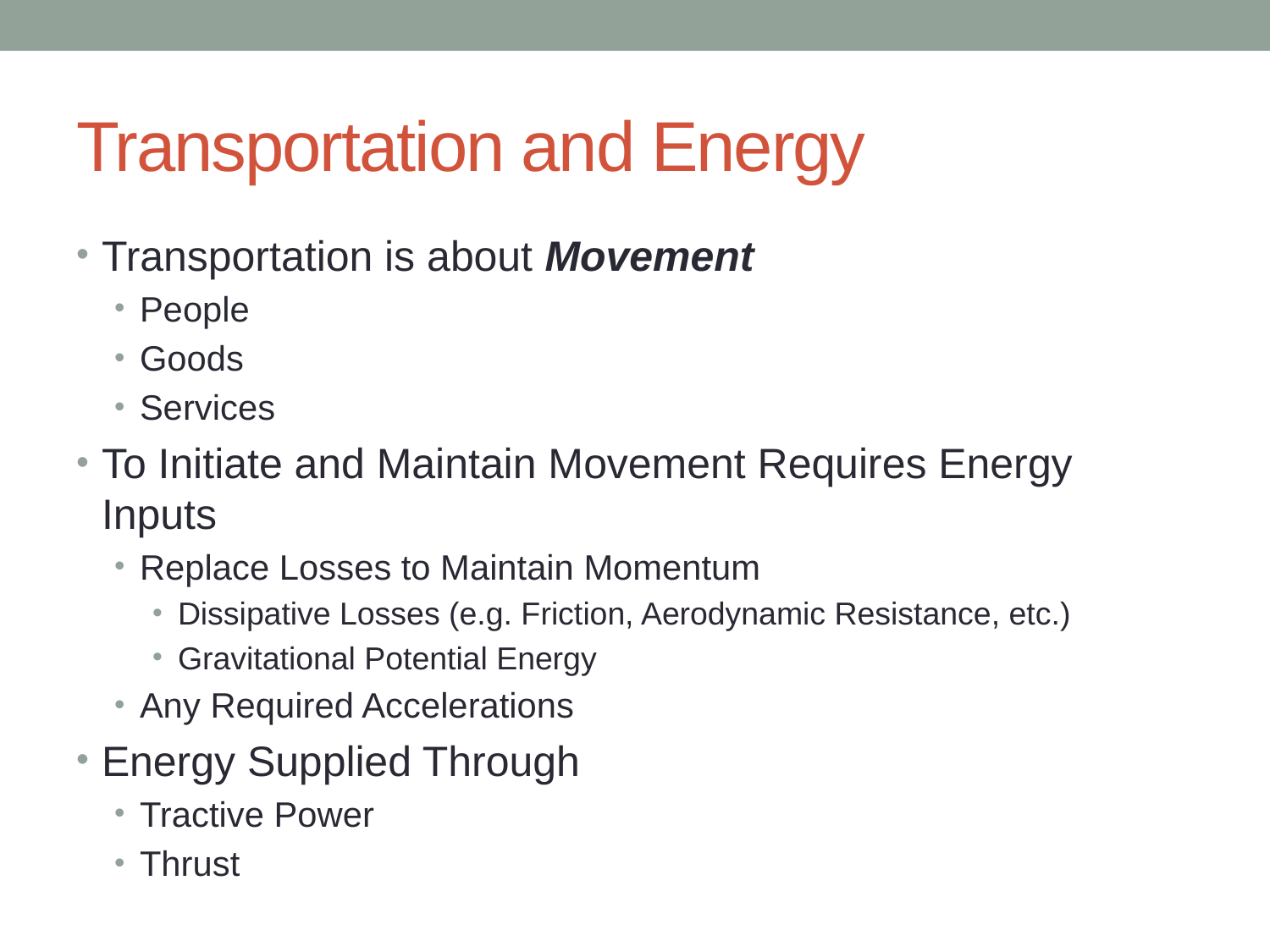

# Transportation and Energy
Transportation is about Movement
People
Goods
Services
To Initiate and Maintain Movement Requires Energy Inputs
Replace Losses to Maintain Momentum
Dissipative Losses (e.g. Friction, Aerodynamic Resistance, etc.)
Gravitational Potential Energy
Any Required Accelerations
Energy Supplied Through
Tractive Power
Thrust